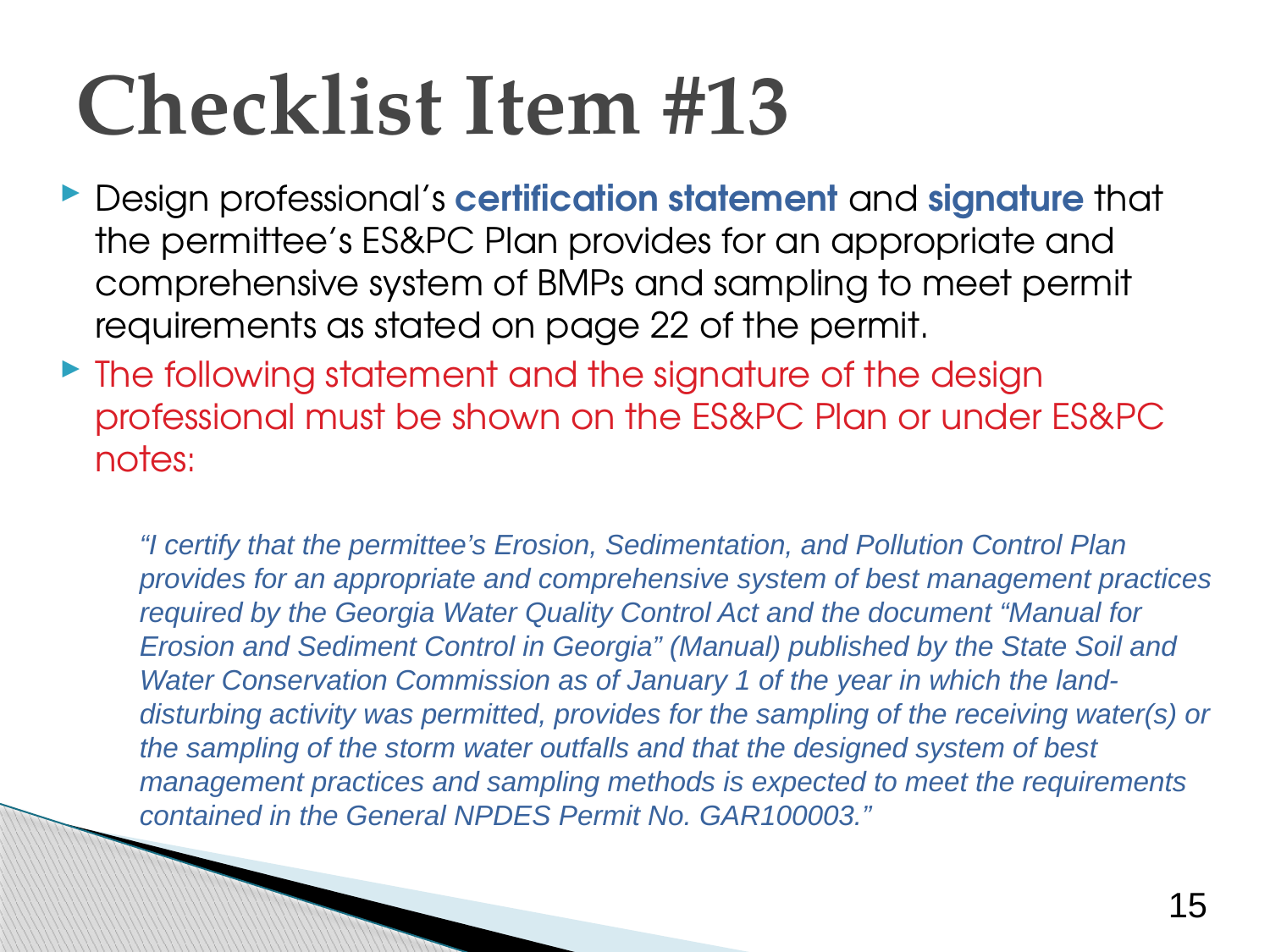

# Checklist Item #13
Design professional’s certification statement and signature that the permittee’s ES&PC Plan provides for an appropriate and comprehensive system of BMPs and sampling to meet permit requirements as stated on page 22 of the permit.
The following statement and the signature of the design professional must be shown on the ES&PC Plan or under ES&PC notes:

“I certify that the permittee’s Erosion, Sedimentation, and Pollution Control Plan provides for an appropriate and comprehensive system of best management practices required by the Georgia Water Quality Control Act and the document “Manual for Erosion and Sediment Control in Georgia” (Manual) published by the State Soil and Water Conservation Commission as of January 1 of the year in which the land-disturbing activity was permitted, provides for the sampling of the receiving water(s) or the sampling of the storm water outfalls and that the designed system of best management practices and sampling methods is expected to meet the requirements contained in the General NPDES Permit No. GAR100003.”
15